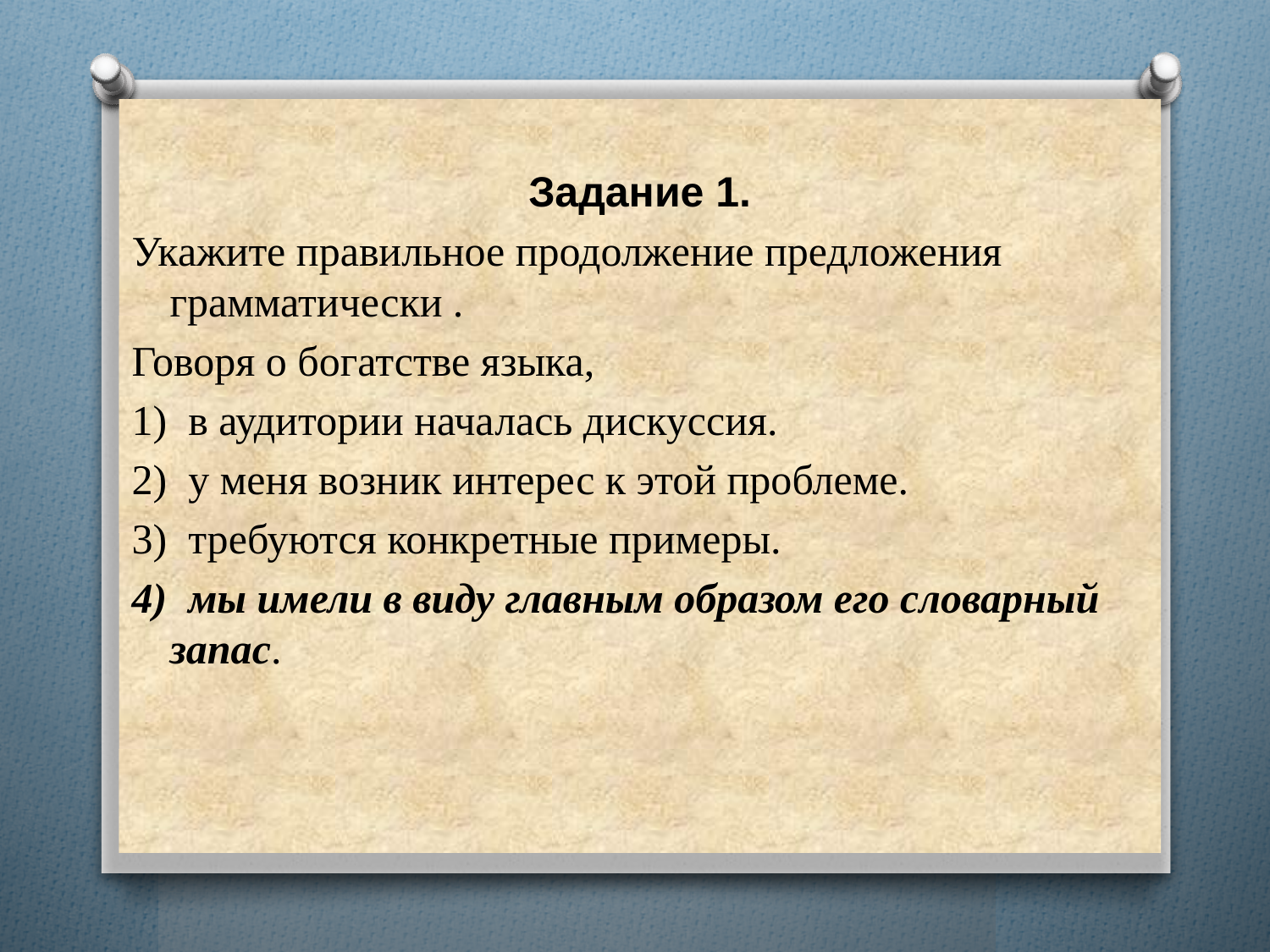

Задание 1.
Укажите правильное продолжение предложения грамматически .
Говоря о богатстве языка,
1)  в аудитории началась дискуссия.
2)  у меня возник интерес к этой проблеме.
3)  требуются конкретные примеры.
4)  мы имели в виду главным образом его словарный запас.